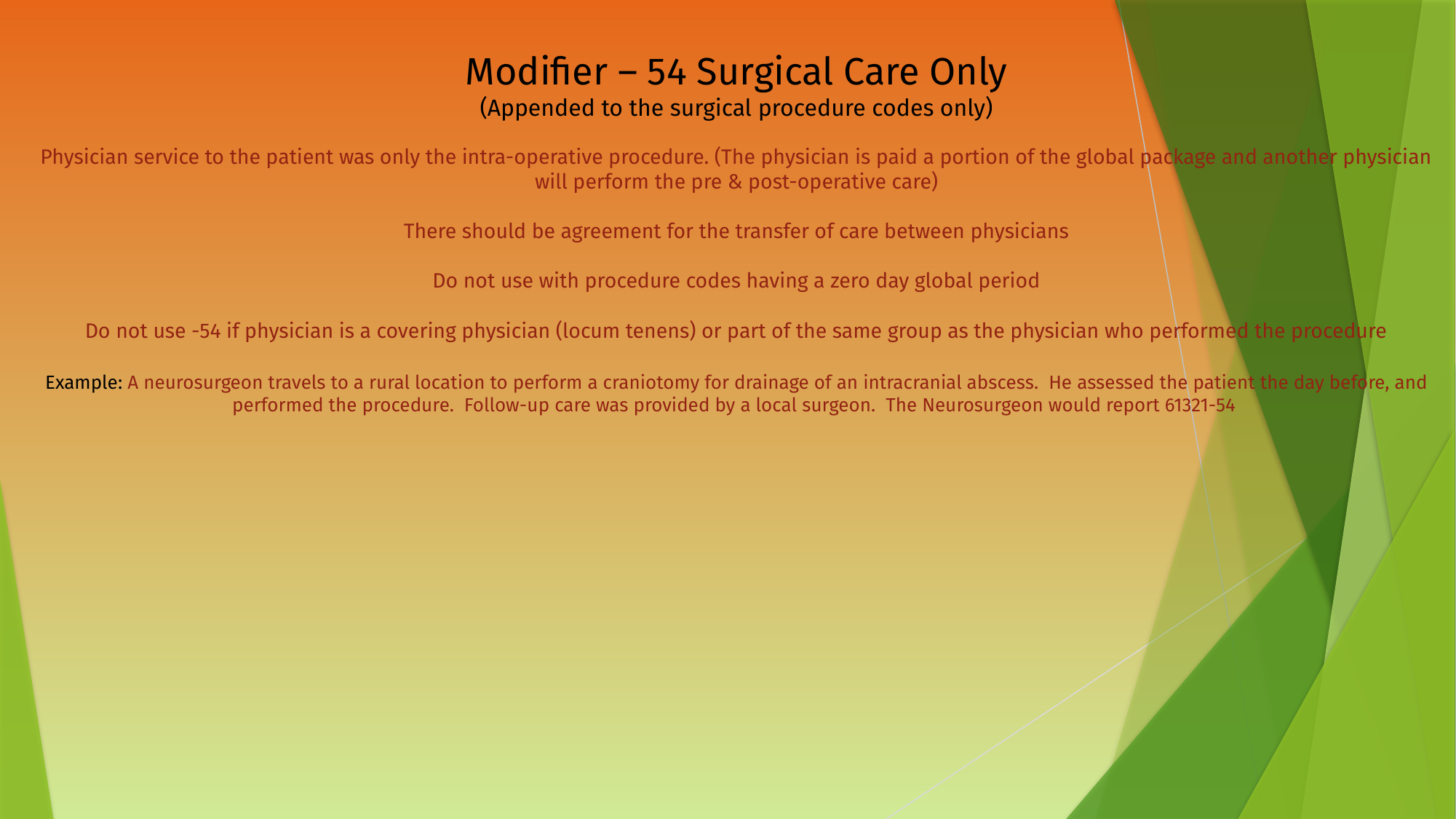

Modifier – 54 Surgical Care Only
(Appended to the surgical procedure codes only)
Physician service to the patient was only the intra-operative procedure. (The physician is paid a portion of the global package and another physician will perform the pre & post-operative care)
There should be agreement for the transfer of care between physicians
Do not use with procedure codes having a zero day global period
Do not use -54 if physician is a covering physician (locum tenens) or part of the same group as the physician who performed the procedure
Example: A neurosurgeon travels to a rural location to perform a craniotomy for drainage of an intracranial abscess.  He assessed the patient the day before, and performed the procedure.  Follow-up care was provided by a local surgeon.  The Neurosurgeon would report 61321-54